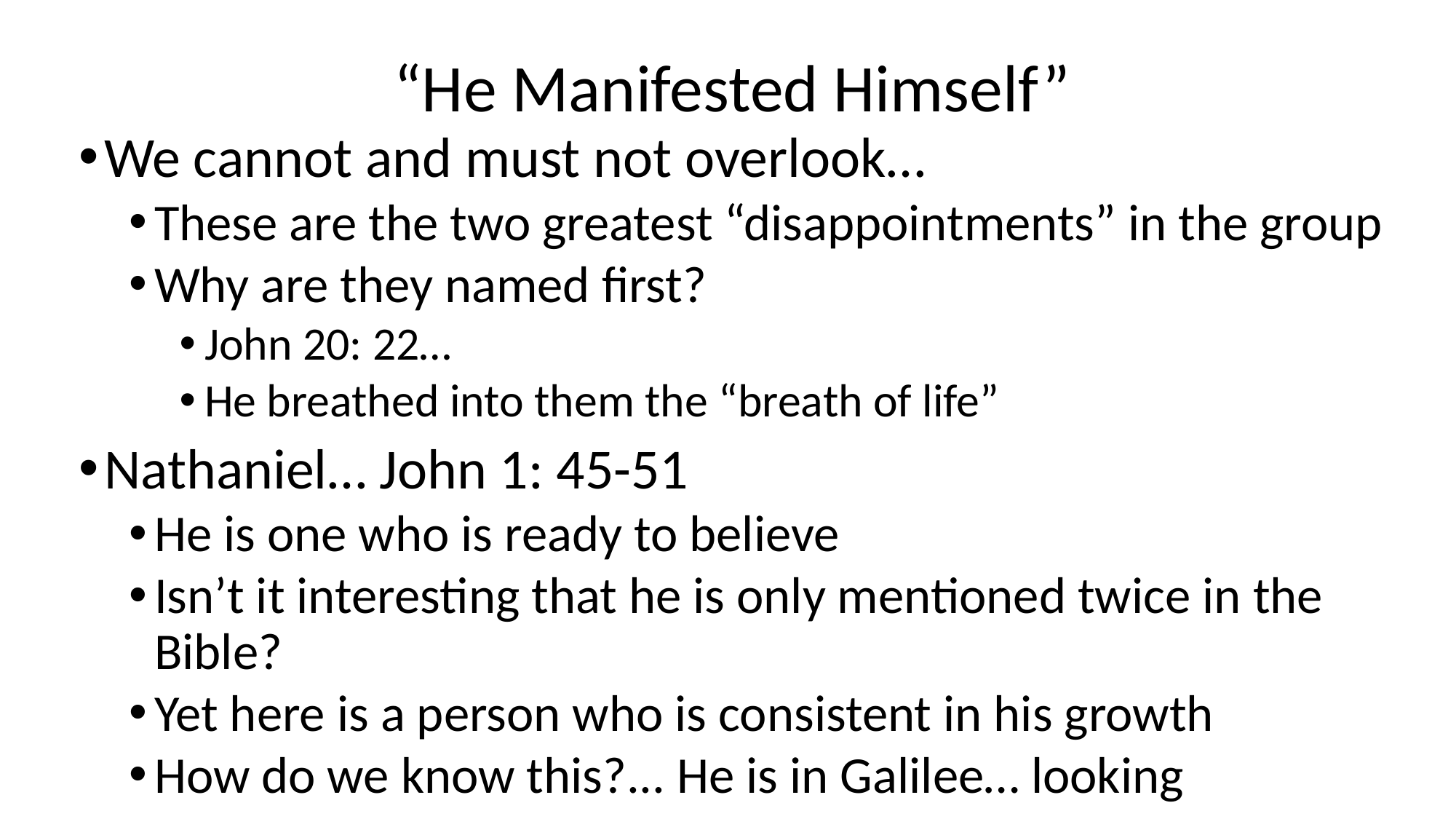

# “He Manifested Himself”
We cannot and must not overlook…
These are the two greatest “disappointments” in the group
Why are they named first?
John 20: 22…
He breathed into them the “breath of life”
Nathaniel… John 1: 45-51
He is one who is ready to believe
Isn’t it interesting that he is only mentioned twice in the Bible?
Yet here is a person who is consistent in his growth
How do we know this?... He is in Galilee… looking